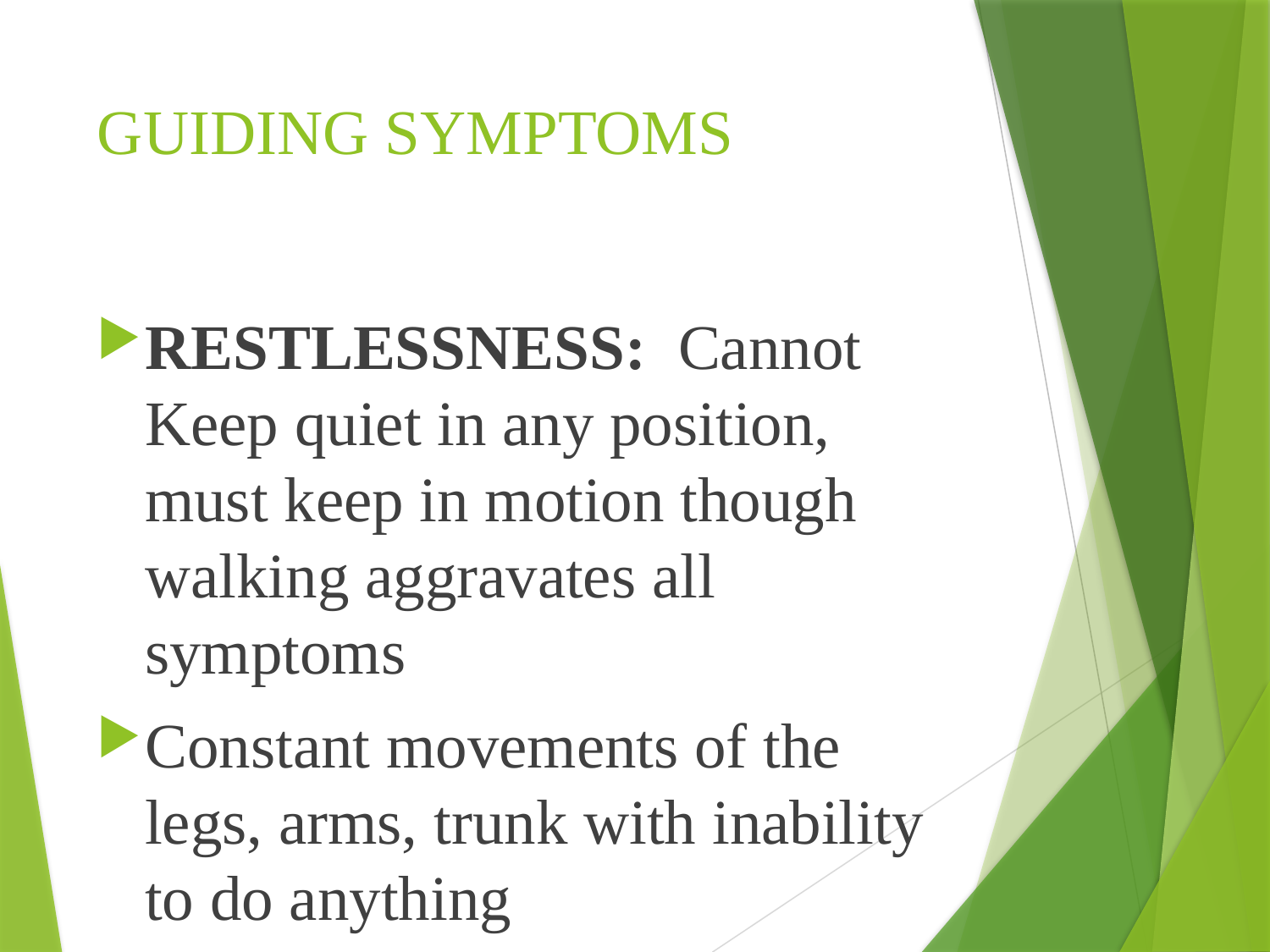

# GUIDING SYMPTOMS
RESTLESSNESS:  Cannot Keep quiet in any position, must keep in motion though walking aggravates all symptoms
Constant movements of the legs, arms, trunk with inability to do anything
Hyperaesthesia ( excessive physical sensitive esp. of the skin) Least  excitement  irritates  esp, tips of fingers